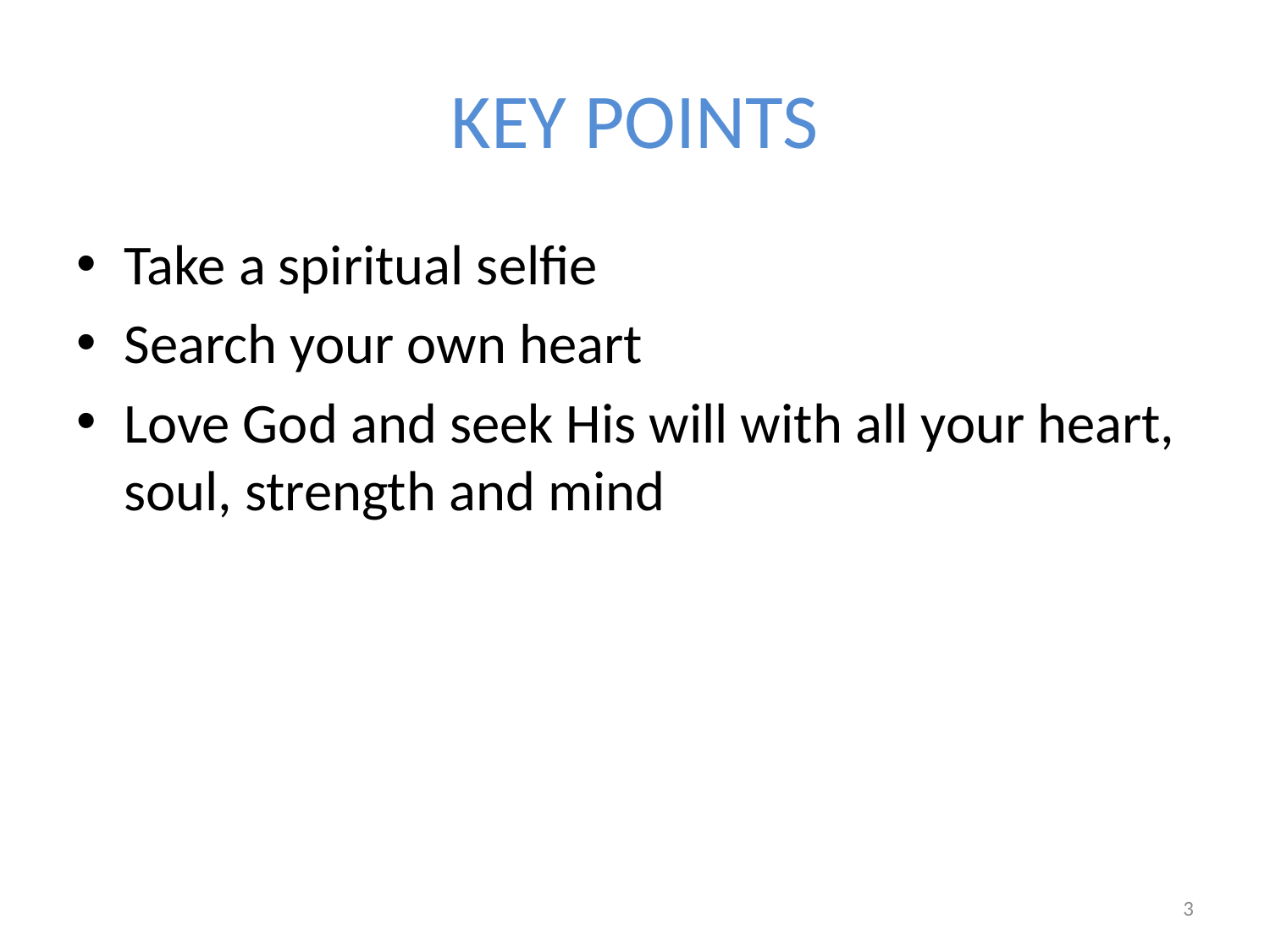

# KEY POINTS
Take a spiritual selfie
Search your own heart
Love God and seek His will with all your heart, soul, strength and mind
3